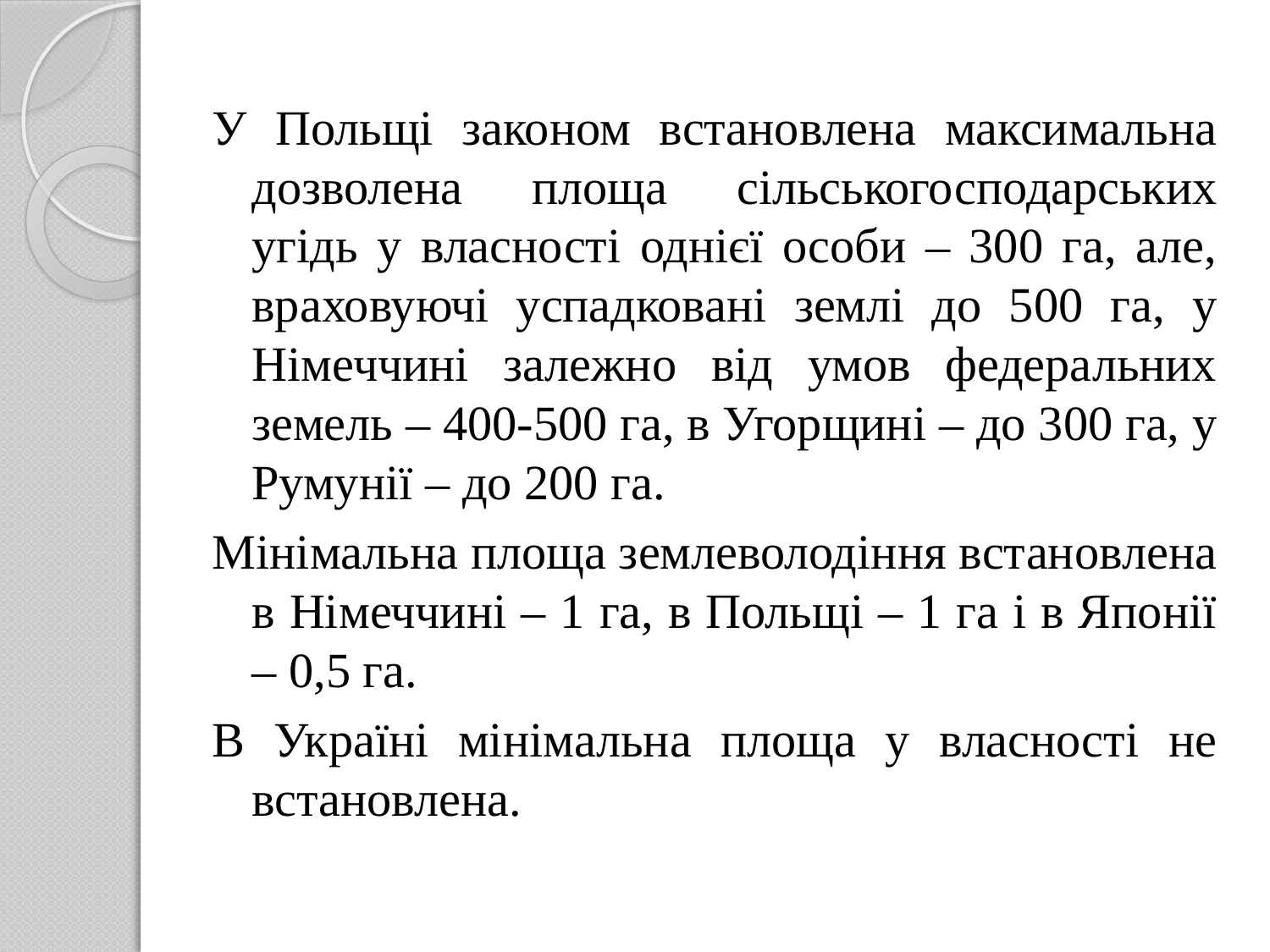

У Польщі законом встановлена максимальна дозволена площа сільськогосподарських угідь у власності однієї особи – 300 га, але, враховуючі успадковані землі до 500 га, у Німеччині залежно від умов федеральних земель – 400-500 га, в Угорщині – до 300 га, у Румунії – до 200 га.
Мінімальна площа землеволодіння встановлена в Німеччині – 1 га, в Польщі – 1 га і в Японії – 0,5 га.
В Україні мінімальна площа у власності не встановлена.